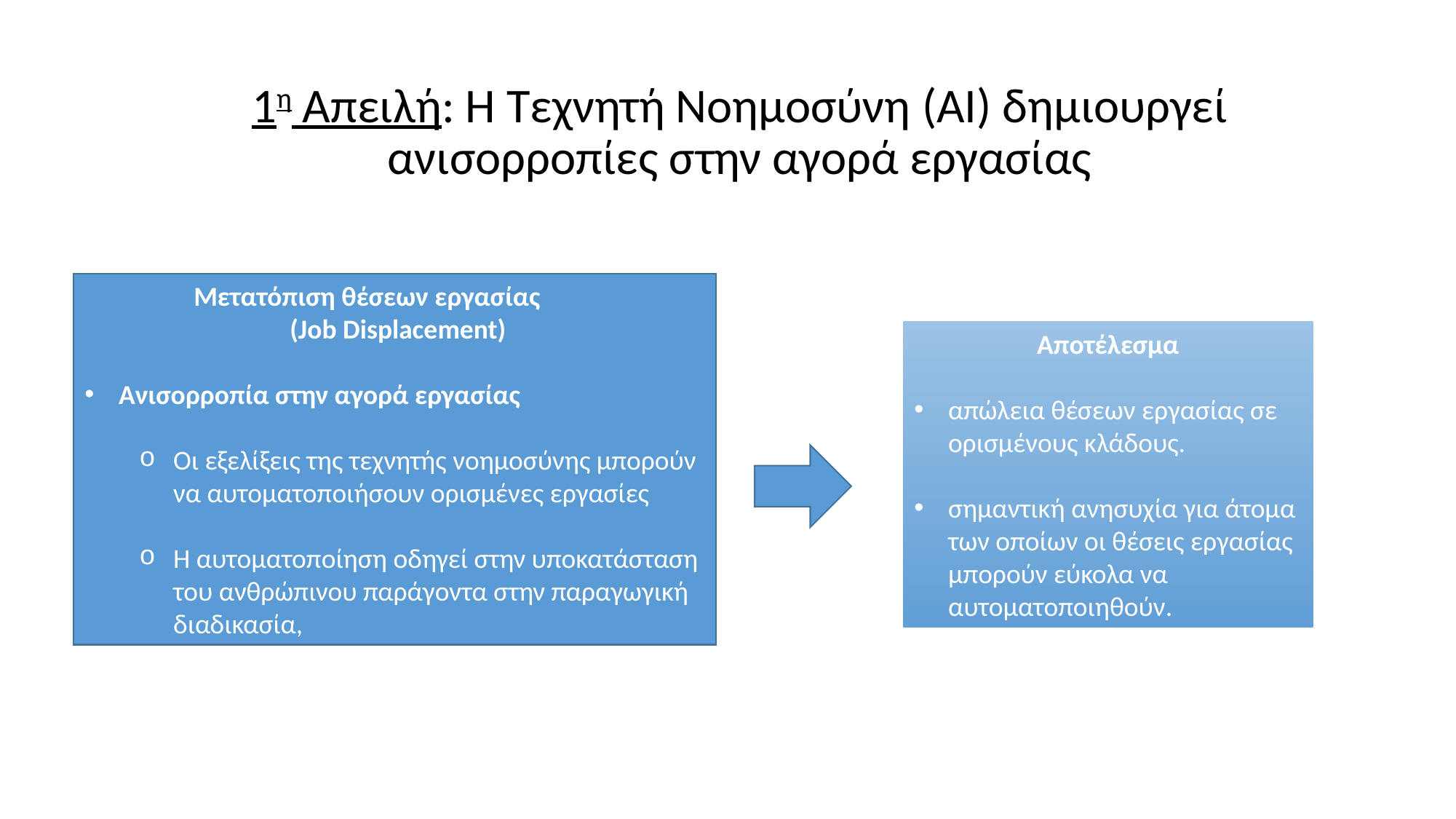

1η Απειλή: H Τεχνητή Νοημοσύνη (ΑΙ) δημιουργεί ανισορροπίες στην αγορά εργασίας
Μετατόπιση θέσεων εργασίας
 (Job Displacement)

Ανισορροπία στην αγορά εργασίας

Οι εξελίξεις της τεχνητής νοημοσύνης μπορούν να αυτοματοποιήσουν ορισμένες εργασίες

Η αυτοματοποίηση οδηγεί στην υποκατάσταση του ανθρώπινου παράγοντα στην παραγωγική διαδικασία,
Αποτέλεσμα

απώλεια θέσεων εργασίας σε ορισμένους κλάδους.

σημαντική ανησυχία για άτομα των οποίων οι θέσεις εργασίας μπορούν εύκολα να αυτοματοποιηθούν.